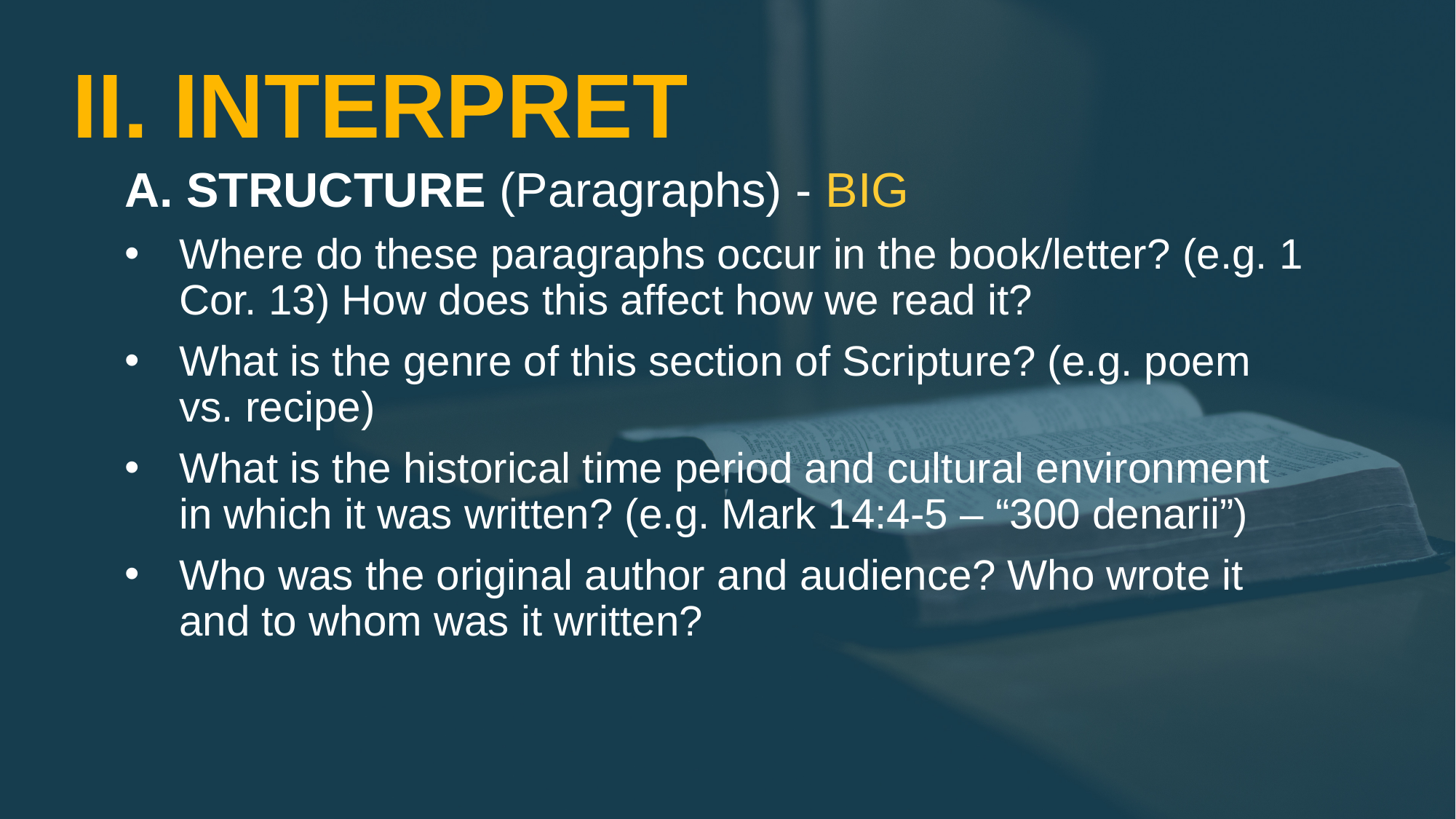

# II. INTERPRET
A. STRUCTURE (Paragraphs) - BIG
Where do these paragraphs occur in the book/letter? (e.g. 1 Cor. 13) How does this affect how we read it?
What is the genre of this section of Scripture? (e.g. poem vs. recipe)
What is the historical time period and cultural environment in which it was written? (e.g. Mark 14:4-5 – “300 denarii”)
Who was the original author and audience? Who wrote it and to whom was it written?